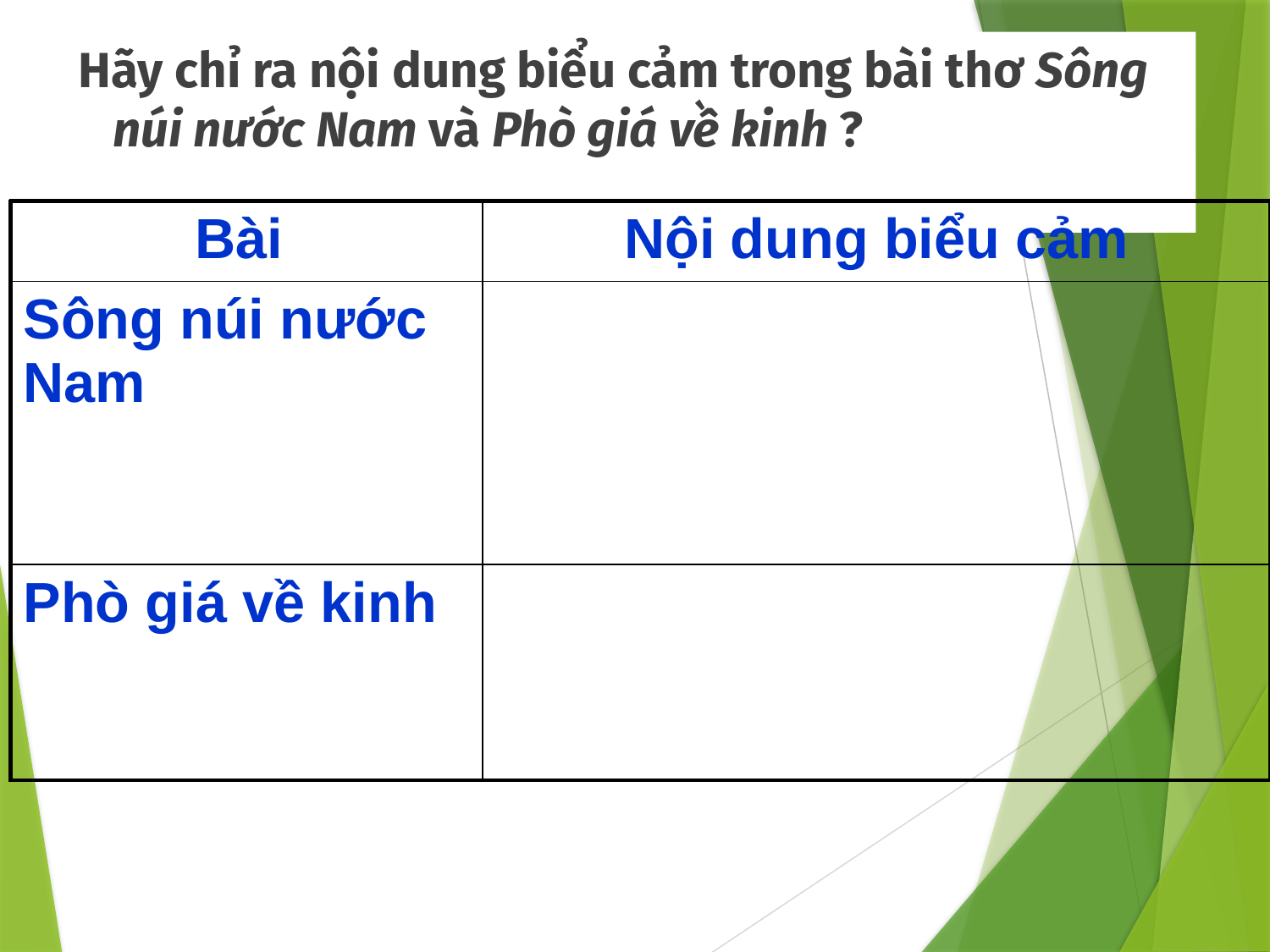

Hãy chỉ ra nội dung biểu cảm trong bài thơ Sông núi nước Nam và Phò giá về kinh ?
| Bài | Nội dung biểu cảm |
| --- | --- |
| Sông núi nước Nam |  |
| Phò giá về kinh |  |